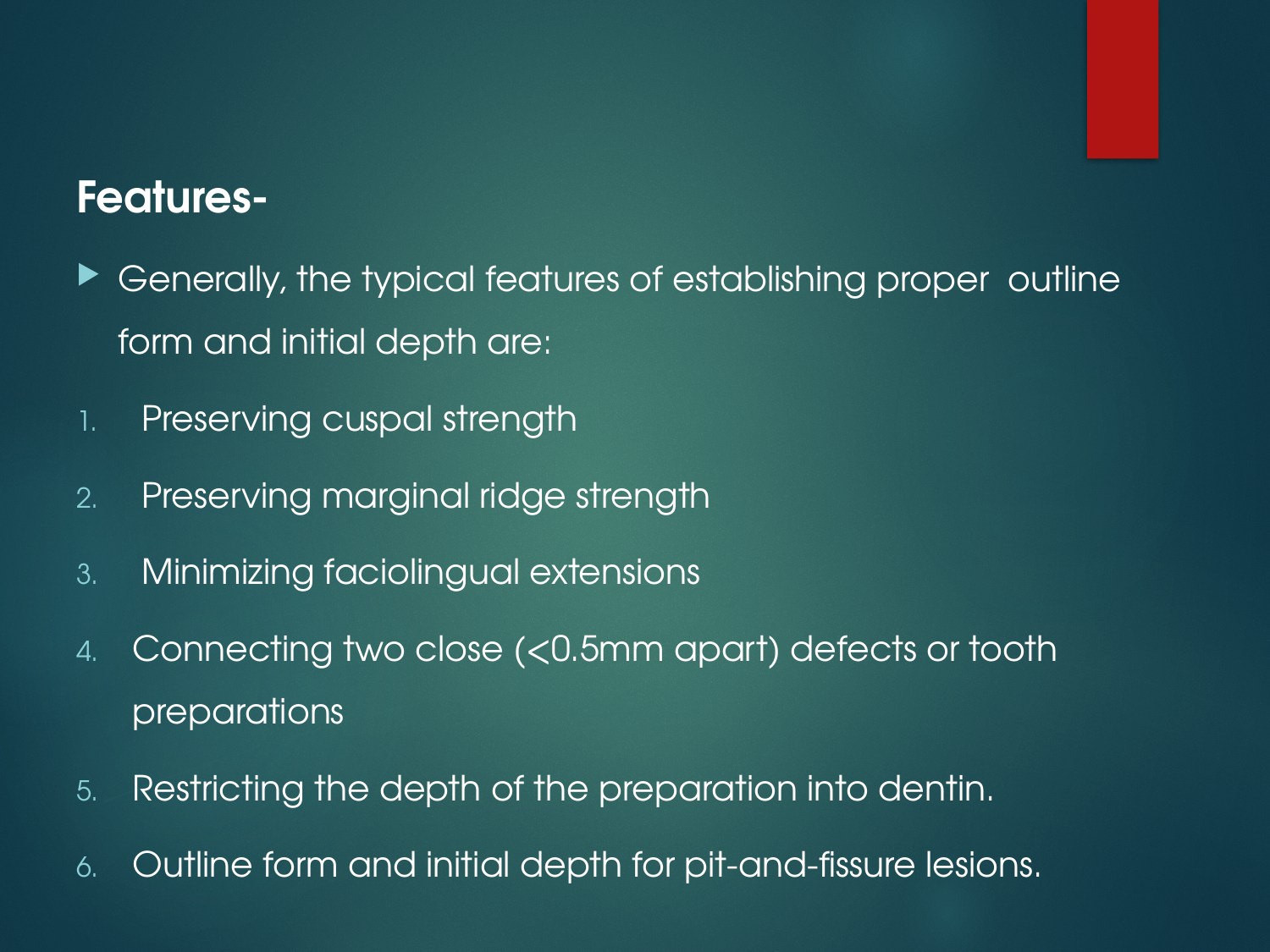

#
Features-
Generally, the typical features of establishing proper  outline form and initial depth are:
 Preserving cuspal strength
 Preserving marginal ridge strength
 Minimizing faciolingual extensions
Connecting two close (<0.5mm apart) defects or tooth preparations
Restricting the depth of the preparation into dentin.
Outline form and initial depth for pit-and-ﬁssure lesions.